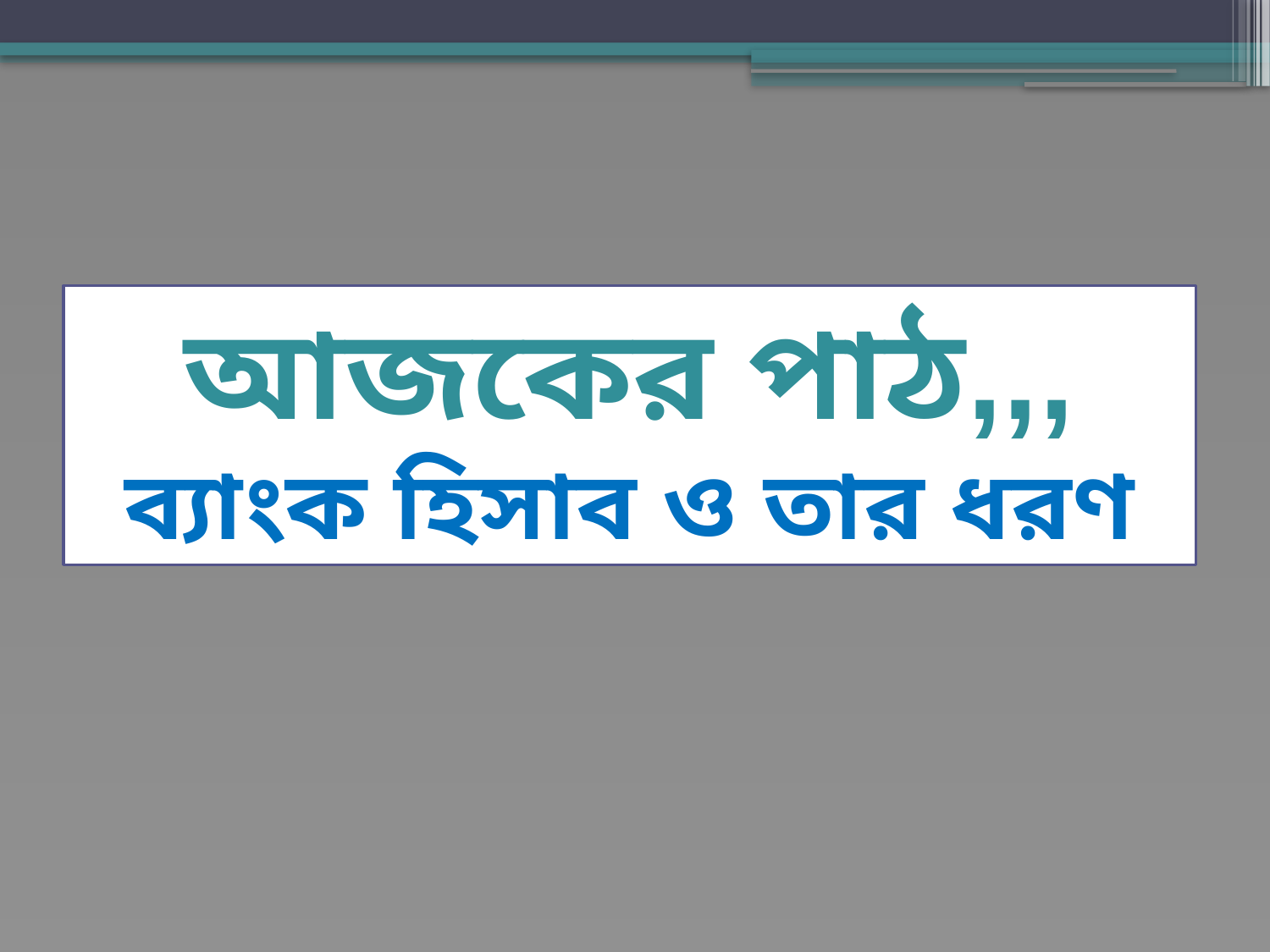

আজকের পাঠ,,,
ব্যাংক হিসাব ও তার ধরণ